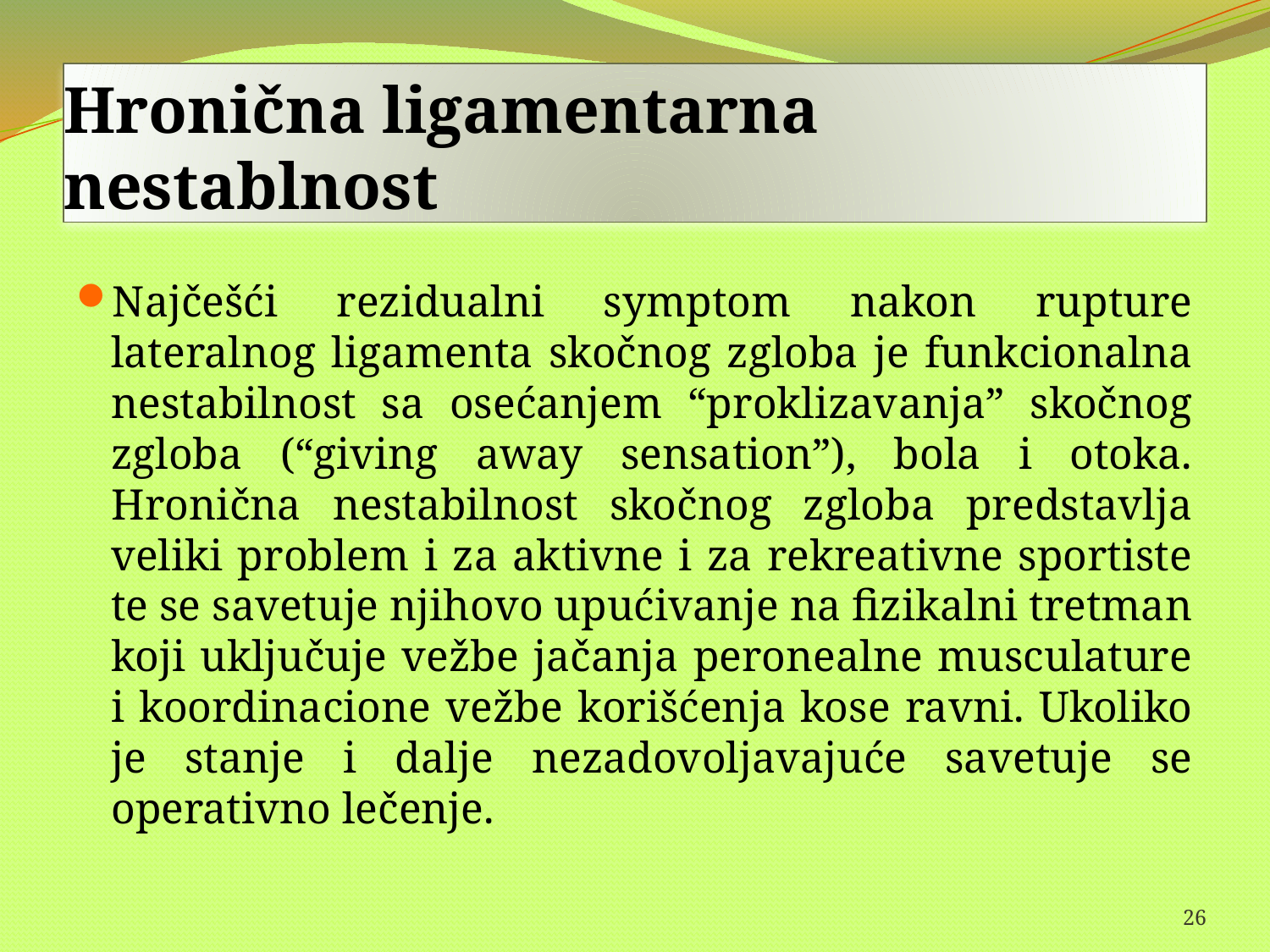

# Hronična ligamentarna nestablnost
Najčešći rezidualni symptom nakon rupture lateralnog ligamenta skočnog zgloba je funkcionalna nestabilnost sa osećanjem “proklizavanja” skočnog zgloba (“giving away sensation”), bola i otoka. Hronična nestabilnost skočnog zgloba predstavlja veliki problem i za aktivne i za rekreativne sportiste te se savetuje njihovo upućivanje na fizikalni tretman koji uključuje vežbe jačanja peronealne musculature i koordinacione vežbe korišćenja kose ravni. Ukoliko je stanje i dalje nezadovoljavajuće savetuje se operativno lečenje.
26